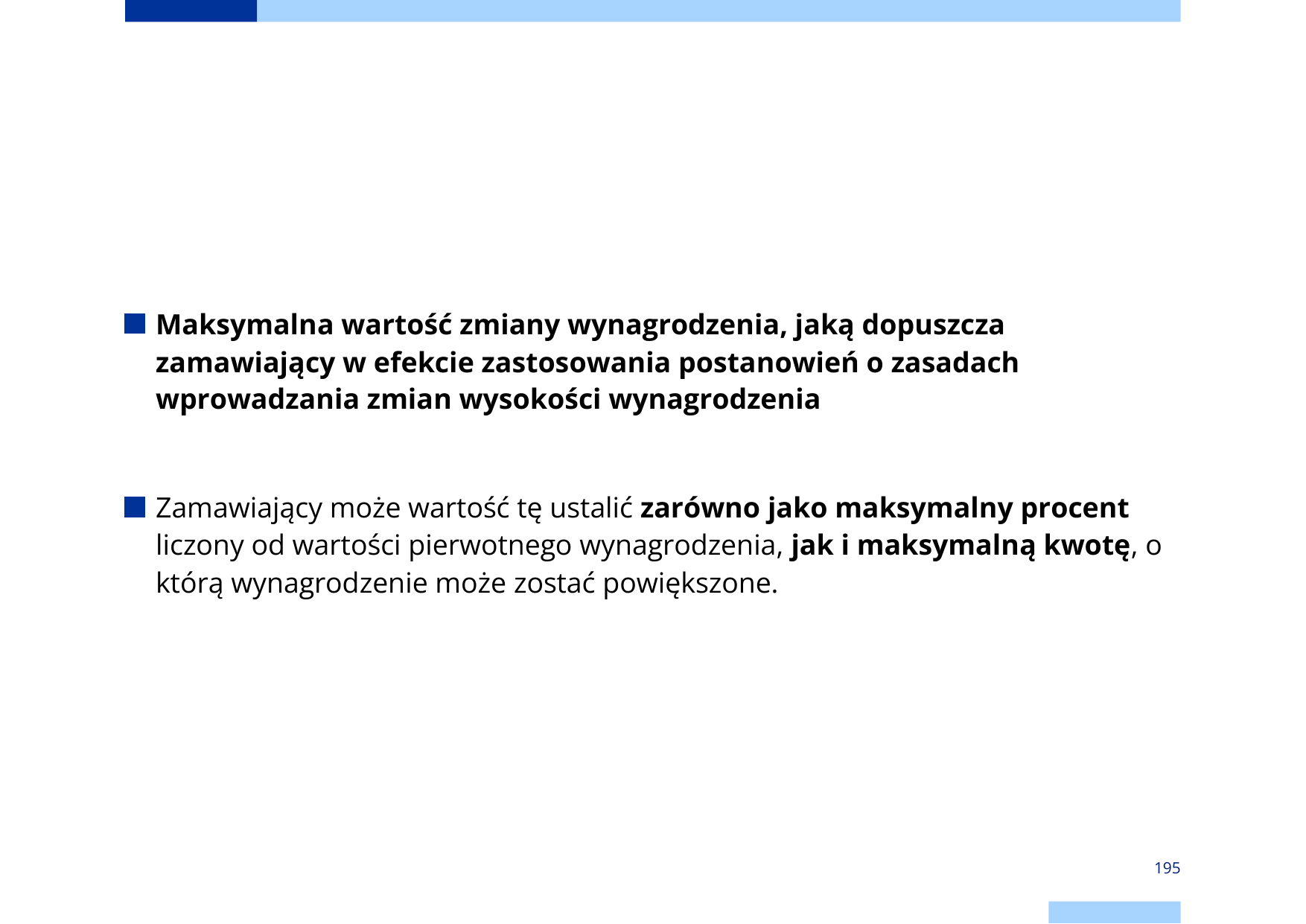

Maksymalna wartość zmiany wynagrodzenia, jaką dopuszcza zamawiający w efekcie zastosowania postanowień o zasadach wprowadzania zmian wysokości wynagrodzenia

Zamawiający może wartość tę ustalić zarówno jako maksymalny procent liczony od wartości pierwotnego wynagrodzenia, jak i maksymalną kwotę, o którą wynagrodzenie może zostać powiększone.
195